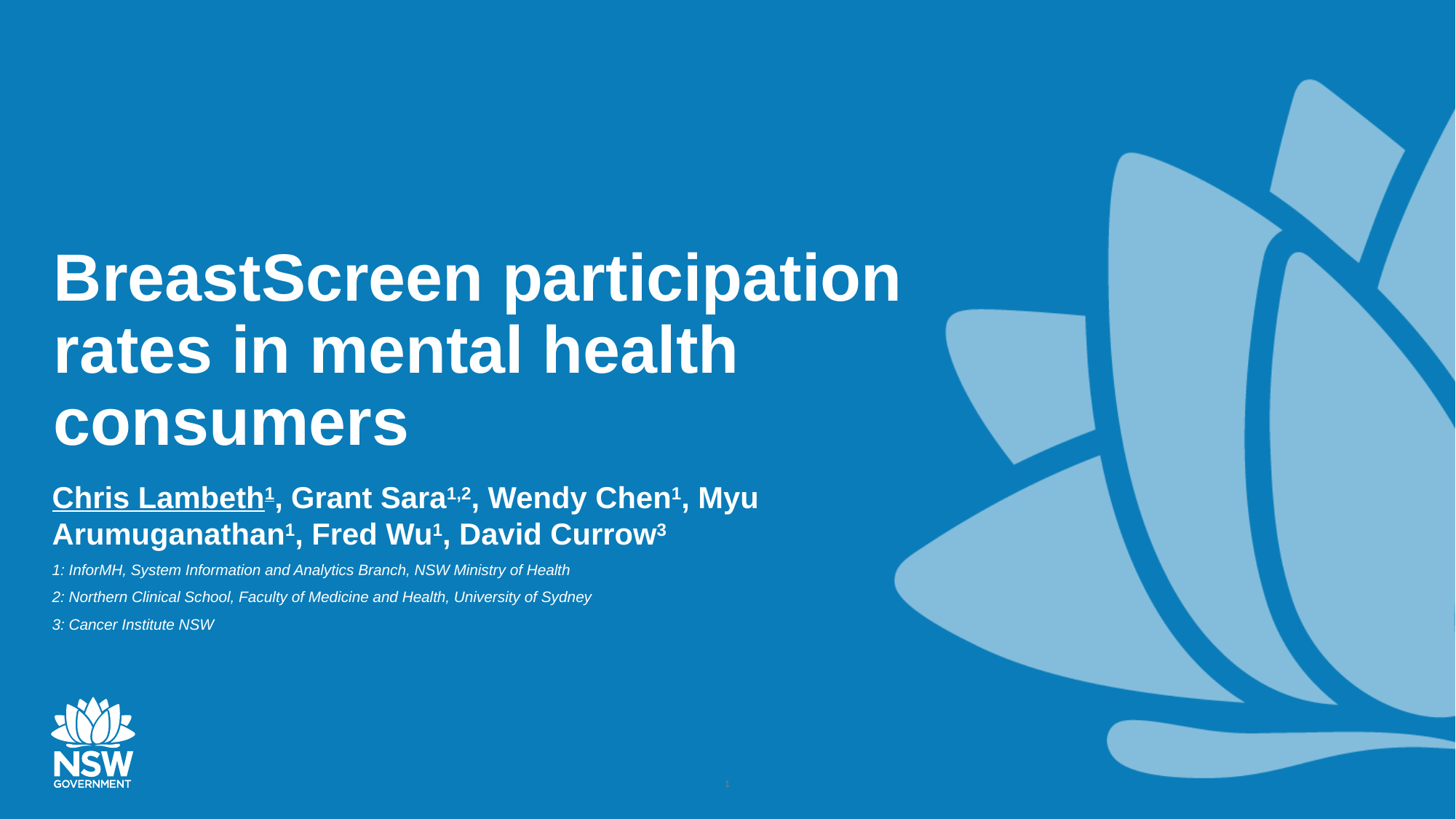

# BreastScreen participation rates in mental health consumers
Chris Lambeth1, Grant Sara1,2, Wendy Chen1, Myu Arumuganathan1, Fred Wu1, David Currow3
1: InforMH, System Information and Analytics Branch, NSW Ministry of Health
2: Northern Clinical School, Faculty of Medicine and Health, University of Sydney
3: Cancer Institute NSW